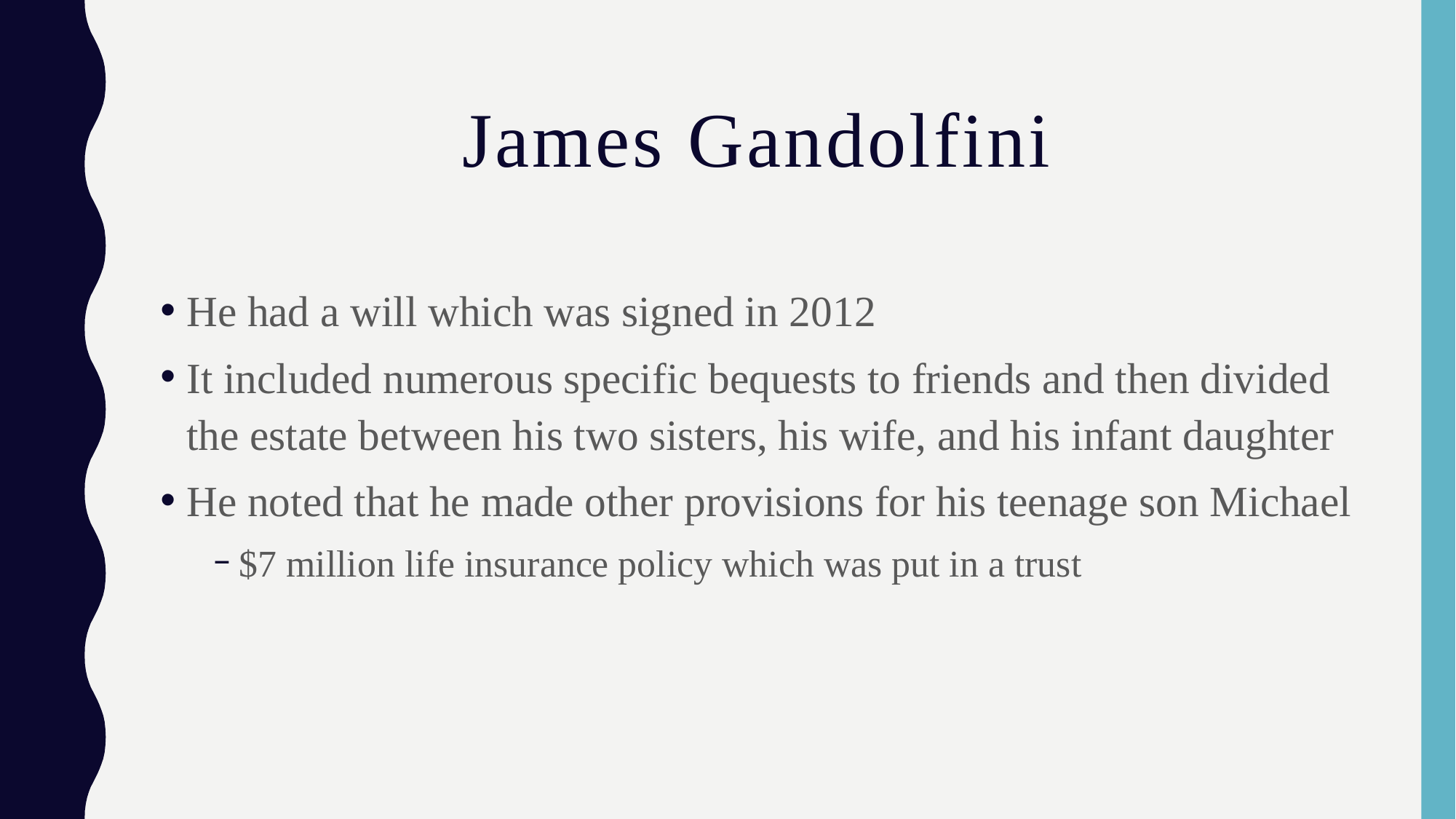

# James Gandolfini
He had a will which was signed in 2012
It included numerous specific bequests to friends and then divided the estate between his two sisters, his wife, and his infant daughter
He noted that he made other provisions for his teenage son Michael
$7 million life insurance policy which was put in a trust